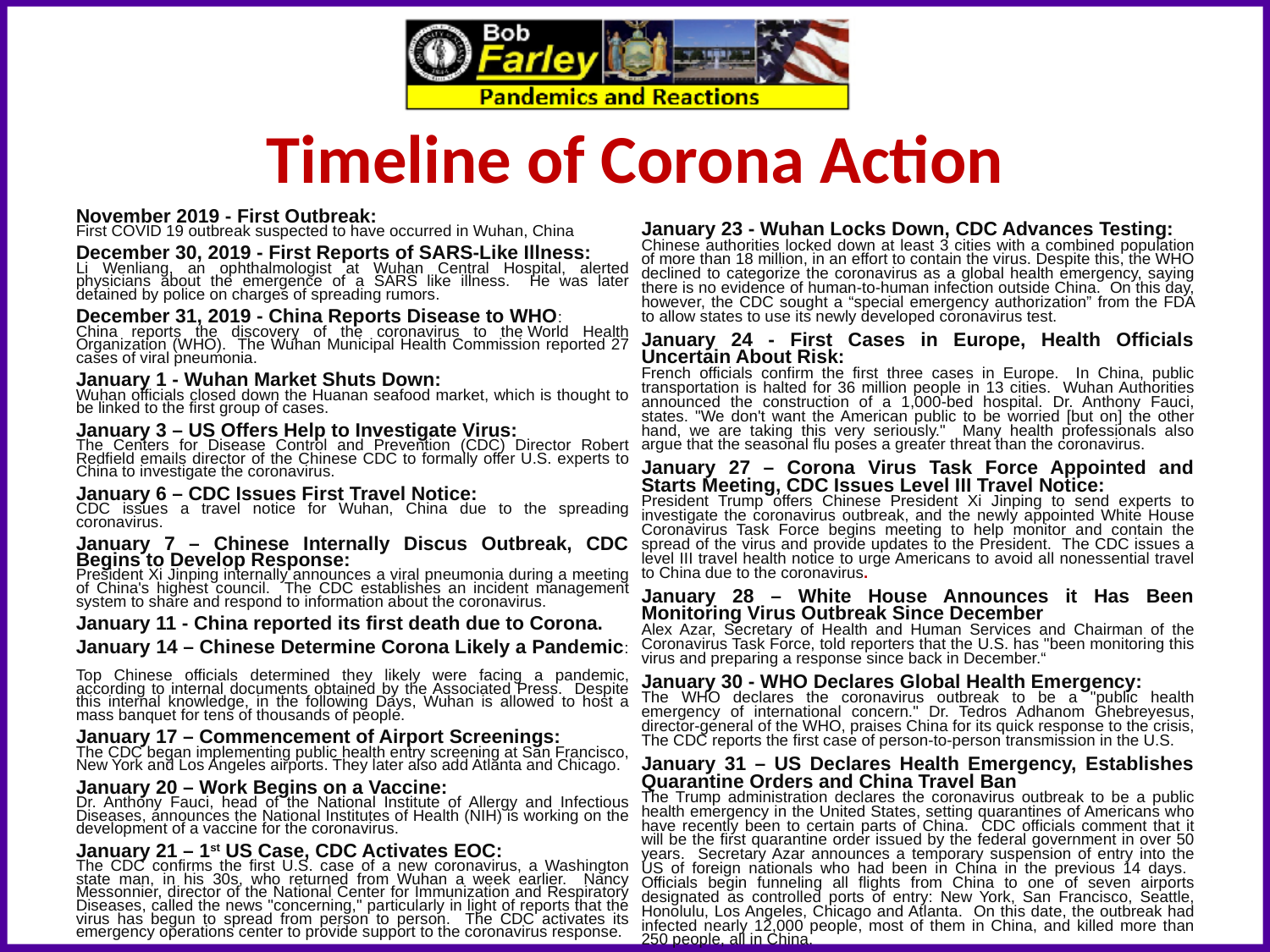

Timeline of Corona Action
November 2019 - First Outbreak:
First COVID 19 outbreak suspected to have occurred in Wuhan, China

December 30, 2019 - First Reports of SARS-Like Illness:
Li Wenliang, an ophthalmologist at Wuhan Central Hospital, alerted physicians about the emergence of a SARS like illness.  He was later detained by police on charges of spreading rumors.

December 31, 2019 - China Reports Disease to WHO:
China reports the discovery of the coronavirus to the World Health Organization (WHO).  The Wuhan Municipal Health Commission reported 27 cases of viral pneumonia.

January 1 - Wuhan Market Shuts Down:
Wuhan officials closed down the Huanan seafood market, which is thought to be linked to the first group of cases.

January 3 – US Offers Help to Investigate Virus:
The Centers for Disease Control and Prevention (CDC) Director Robert Redfield emails director of the Chinese CDC to formally offer U.S. experts to China to investigate the coronavirus.

January 6 – CDC Issues First Travel Notice:
CDC issues a travel notice for Wuhan, China due to the spreading coronavirus.

January 7 – Chinese Internally Discus Outbreak, CDC Begins to Develop Response:
President Xi Jinping internally announces a viral pneumonia during a meeting of China's highest council.  The CDC establishes an incident management system to share and respond to information about the coronavirus.

January 11 - China reported its first death due to Corona.

January 14 – Chinese Determine Corona Likely a Pandemic:
Top Chinese officials determined they likely were facing a pandemic, according to internal documents obtained by the Associated Press.  Despite this internal knowledge, in the following Days, Wuhan is allowed to host a mass banquet for tens of thousands of people.

January 17 – Commencement of Airport Screenings:
The CDC began implementing public health entry screening at San Francisco, New York and Los Angeles airports. They later also add Atlanta and Chicago.

January 20 – Work Begins on a Vaccine:
Dr. Anthony Fauci, head of the National Institute of Allergy and Infectious Diseases, announces the National Institutes of Health (NIH) is working on the development of a vaccine for the coronavirus.

January 21 – 1st US Case, CDC Activates EOC:
The CDC confirms the first U.S. case of a new coronavirus, a Washington state man, in his 30s, who returned from Wuhan a week earlier.  Nancy Messonnier, director of the National Center for Immunization and Respiratory Diseases, called the news "concerning," particularly in light of reports that the virus has begun to spread from person to person.  The CDC activates its emergency operations center to provide support to the coronavirus response.

January 23 - Wuhan Locks Down, CDC Advances Testing:
Chinese authorities locked down at least 3 cities with a combined population of more than 18 million, in an effort to contain the virus. Despite this, the WHO declined to categorize the coronavirus as a global health emergency, saying there is no evidence of human-to-human infection outside China.  On this day, however, the CDC sought a “special emergency authorization” from the FDA to allow states to use its newly developed coronavirus test.

January 24 - First Cases in Europe, Health Officials Uncertain About Risk:
French officials confirm the first three cases in Europe.  In China, public transportation is halted for 36 million people in 13 cities.  Wuhan Authorities announced the construction of a 1,000-bed hospital. Dr. Anthony Fauci, states. "We don't want the American public to be worried [but on] the other hand, we are taking this very seriously."  Many health professionals also argue that the seasonal flu poses a greater threat than the coronavirus.

January 27 – Corona Virus Task Force Appointed and Starts Meeting, CDC Issues Level III Travel Notice:
President Trump offers Chinese President Xi Jinping to send experts to investigate the coronavirus outbreak, and the newly appointed White House Coronavirus Task Force begins meeting to help monitor and contain the spread of the virus and provide updates to the President.  The CDC issues a level III travel health notice to urge Americans to avoid all nonessential travel to China due to the coronavirus.

January 28 – White House Announces it Has Been Monitoring Virus Outbreak Since December
Alex Azar, Secretary of Health and Human Services and Chairman of the Coronavirus Task Force, told reporters that the U.S. has "been monitoring this virus and preparing a response since back in December.“

January 30 - WHO Declares Global Health Emergency:
The WHO declares the coronavirus outbreak to be a "public health emergency of international concern." Dr. Tedros Adhanom Ghebreyesus, director-general of the WHO, praises China for its quick response to the crisis, The CDC reports the first case of person-to-person transmission in the U.S.

January 31 – US Declares Health Emergency, Establishes Quarantine Orders and China Travel Ban
The Trump administration declares the coronavirus outbreak to be a public health emergency in the United States, setting quarantines of Americans who have recently been to certain parts of China.  CDC officials comment that it will be the first quarantine order issued by the federal government in over 50 years.  Secretary Azar announces a temporary suspension of entry into the US of foreign nationals who had been in China in the previous 14 days.  Officials begin funneling all flights from China to one of seven airports designated as controlled ports of entry: New York, San Francisco, Seattle, Honolulu, Los Angeles, Chicago and Atlanta.  On this date, the outbreak had infected nearly 12,000 people, most of them in China, and killed more than 250 people, all in China.